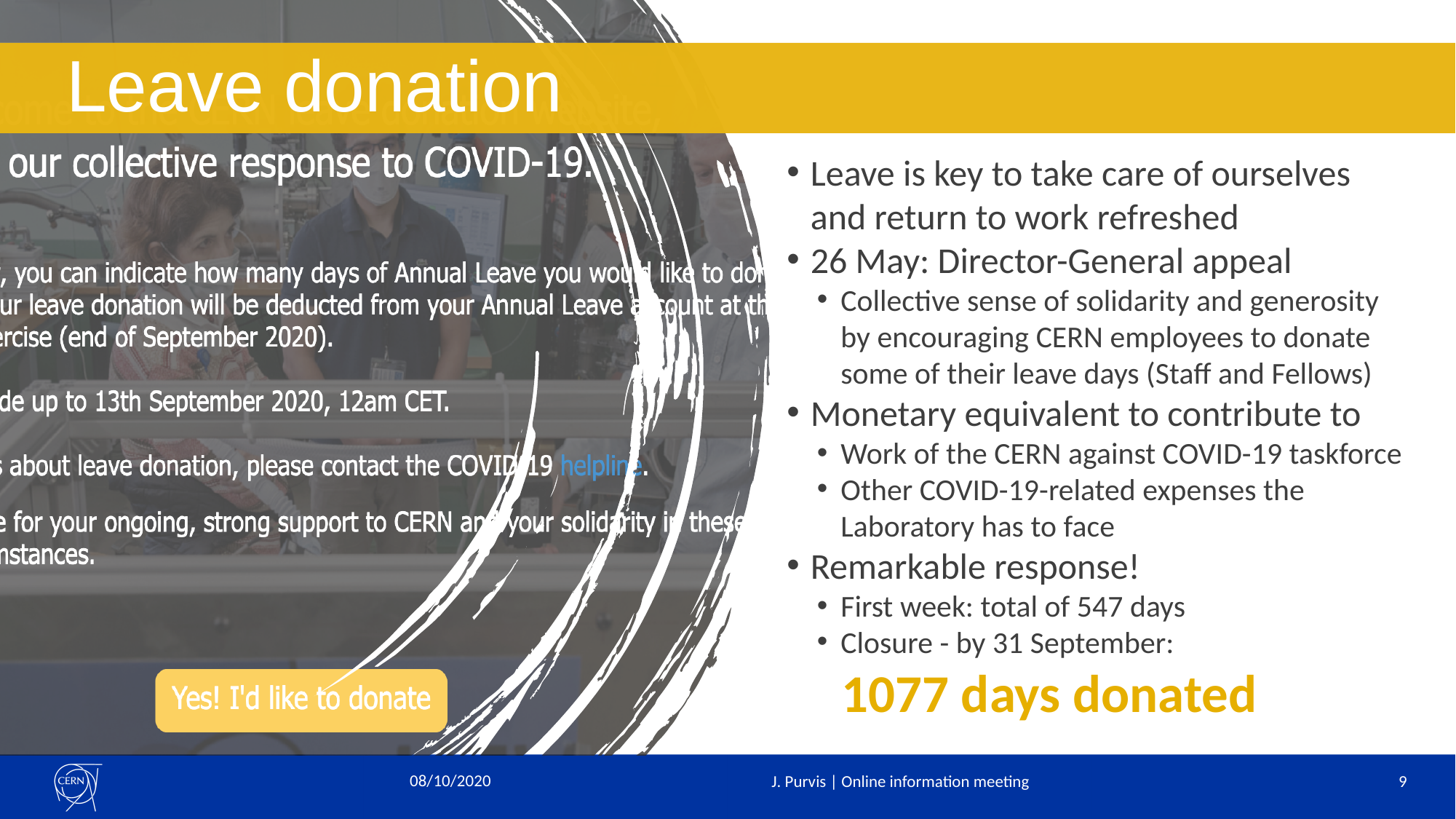

Leave donation
Leave is key to take care of ourselves and return to work refreshed
26 May: Director-General appeal
Collective sense of solidarity and generosity by encouraging CERN employees to donate some of their leave days (Staff and Fellows)
Monetary equivalent to contribute to
Work of the CERN against COVID-19 taskforce
Other COVID-19-related expenses the Laboratory has to face
Remarkable response!
First week: total of 547 days
Closure - by 31 September:
1077 days donated
08/10/2020
J. Purvis | Online information meeting
9